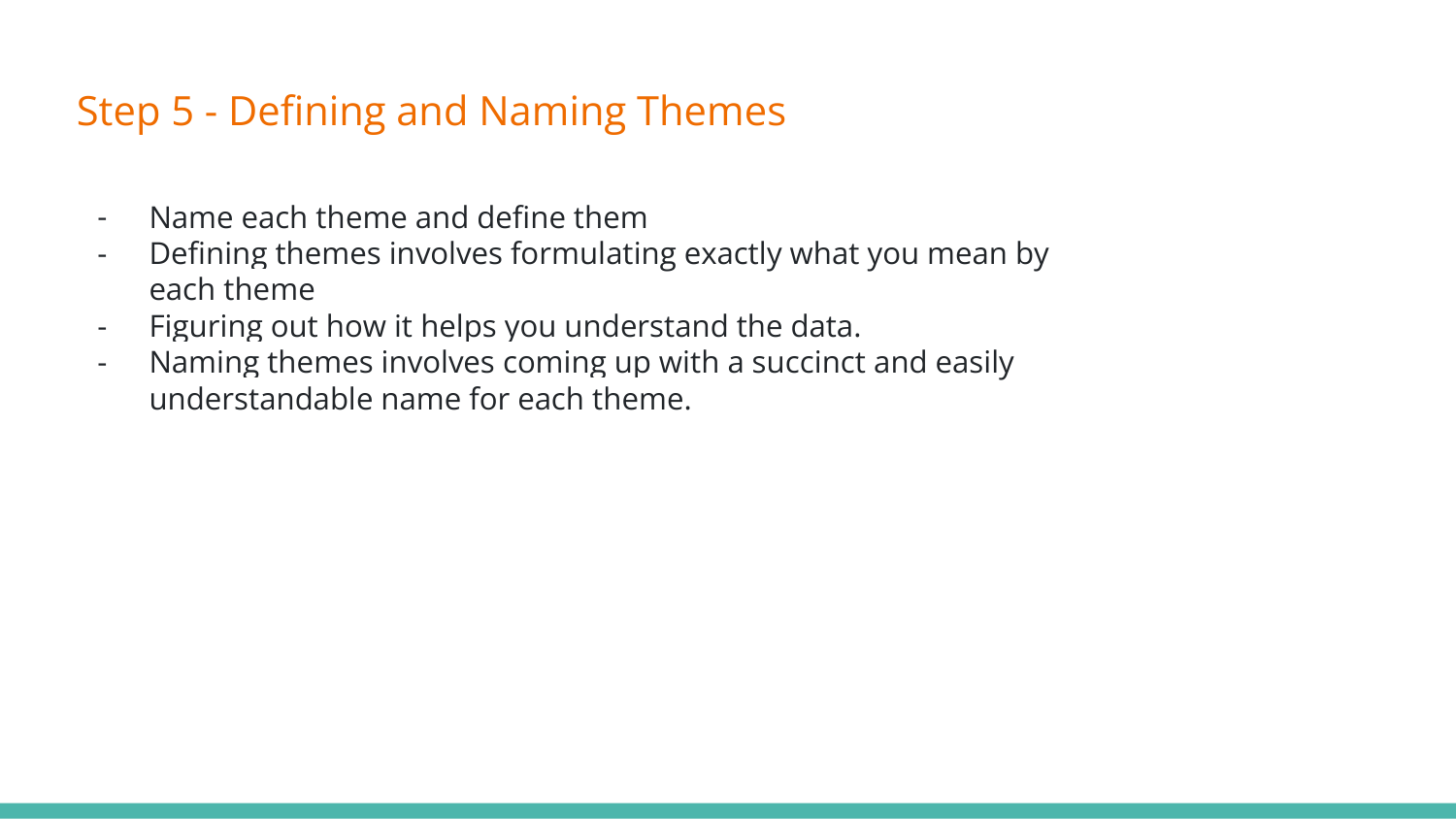

# Step 5 - Defining and Naming Themes
Name each theme and define them
Defining themes involves formulating exactly what you mean by each theme
Figuring out how it helps you understand the data.
Naming themes involves coming up with a succinct and easily understandable name for each theme.